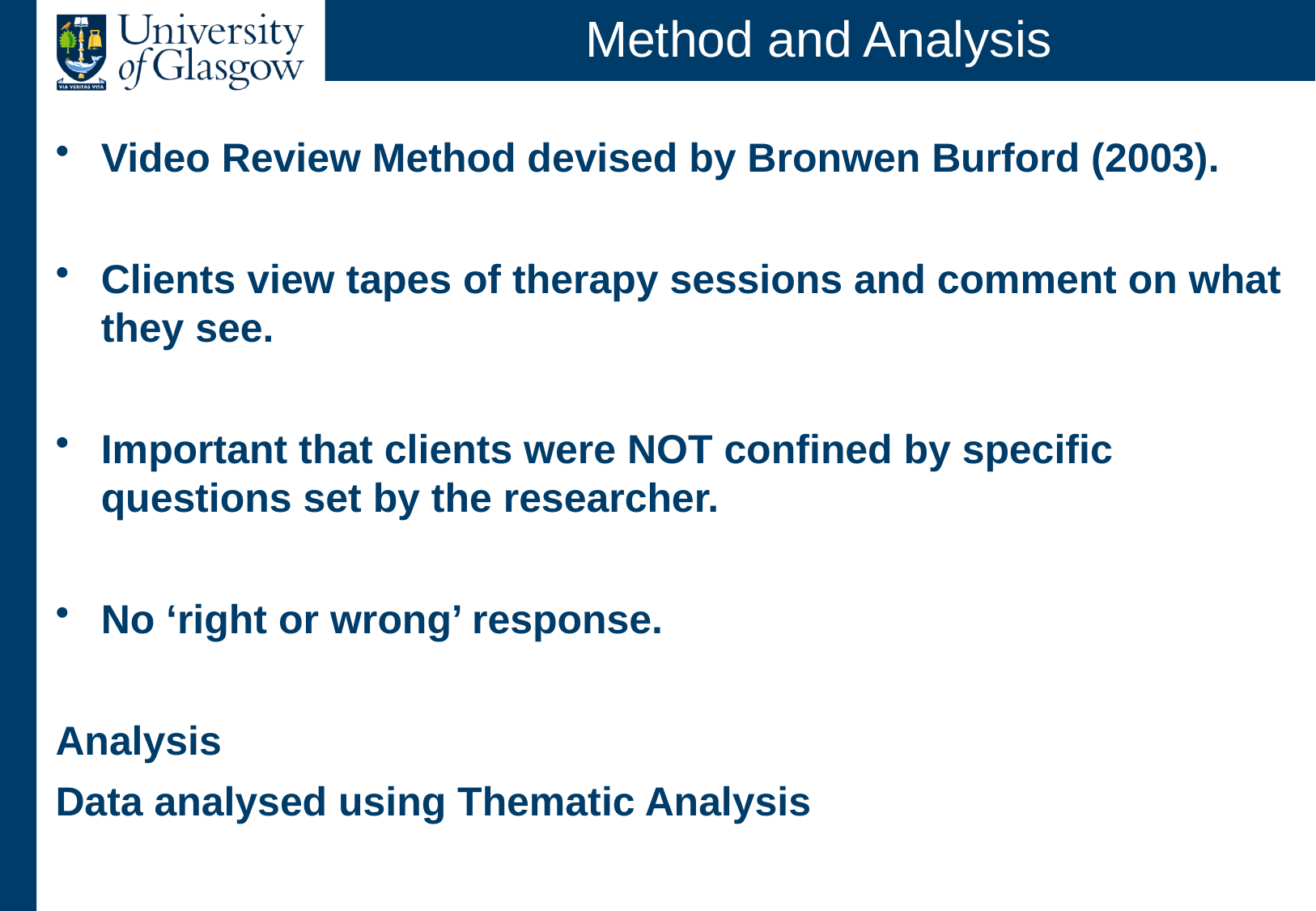

# Method and Analysis
Video Review Method devised by Bronwen Burford (2003).

Clients view tapes of therapy sessions and comment on what they see.

Important that clients were NOT confined by specific questions set by the researcher.

No ‘right or wrong’ response.

Analysis
Data analysed using Thematic Analysis